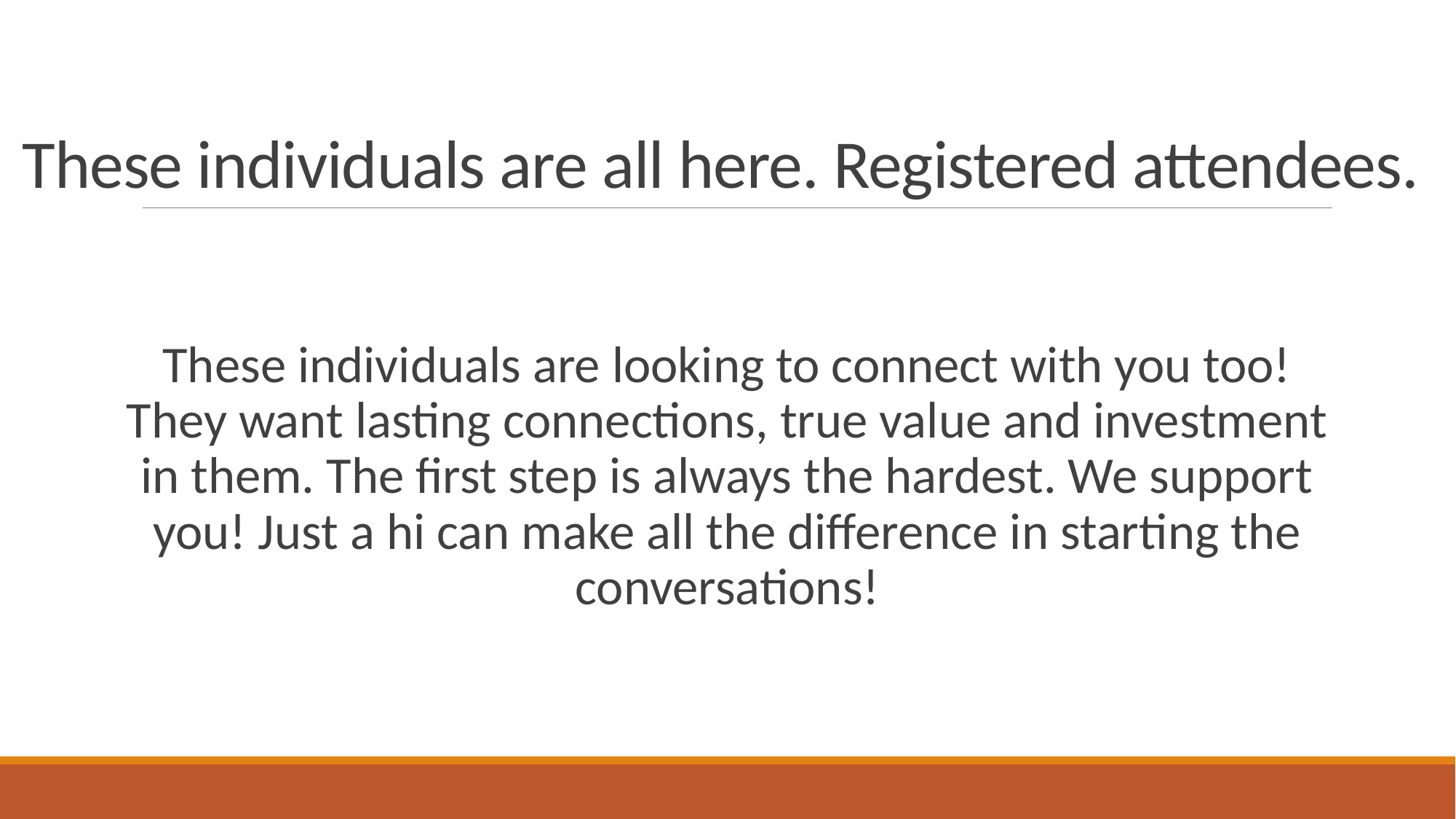

# These individuals are all here. Registered attendees.
These individuals are looking to connect with you too! They want lasting connections, true value and investment in them. The first step is always the hardest. We support you! Just a hi can make all the difference in starting the conversations!